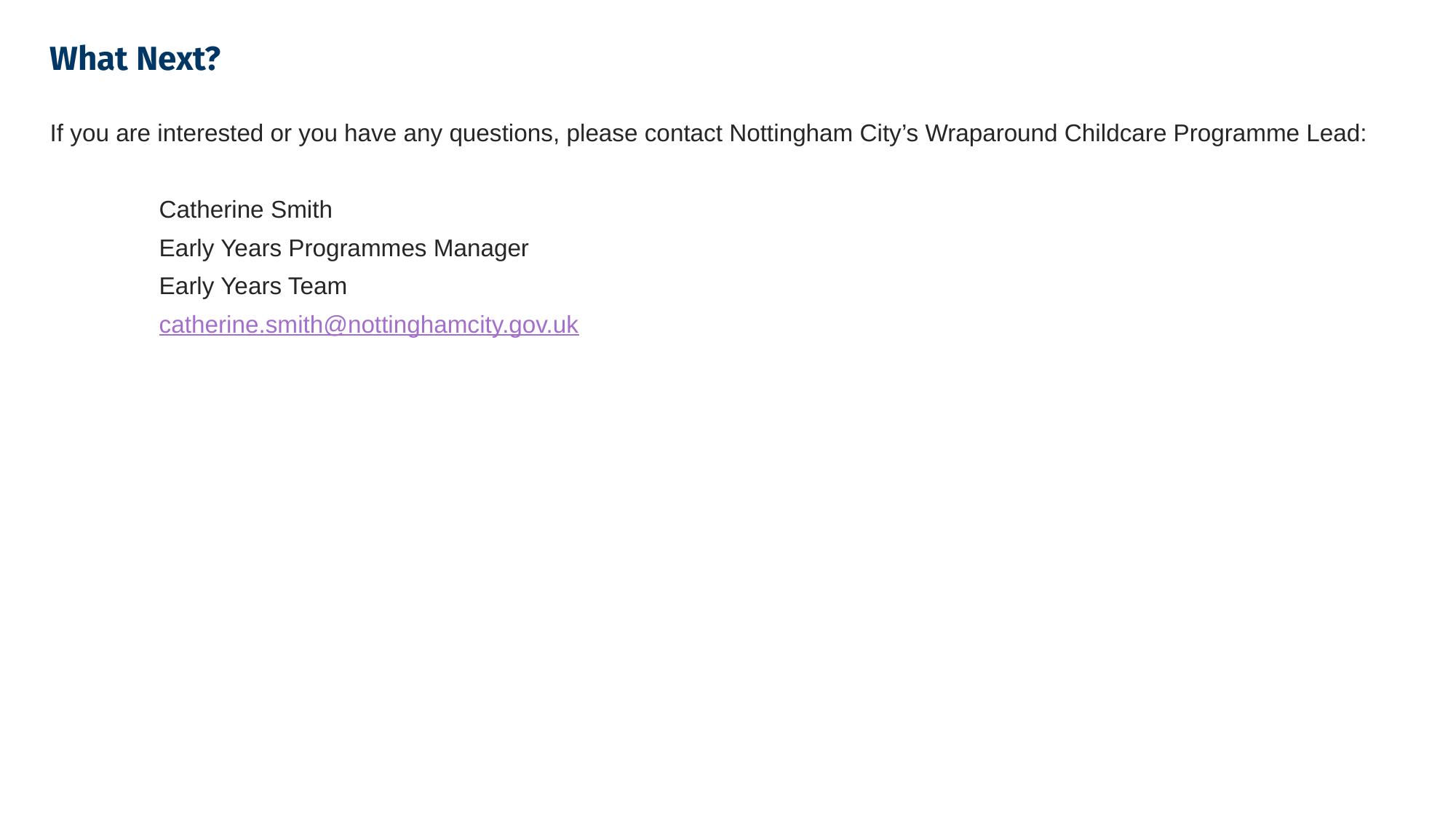

# What Next?
If you are interested or you have any questions, please contact Nottingham City’s Wraparound Childcare Programme Lead:

	Catherine Smith
	Early Years Programmes Manager
	Early Years Team
	catherine.smith@nottinghamcity.gov.uk